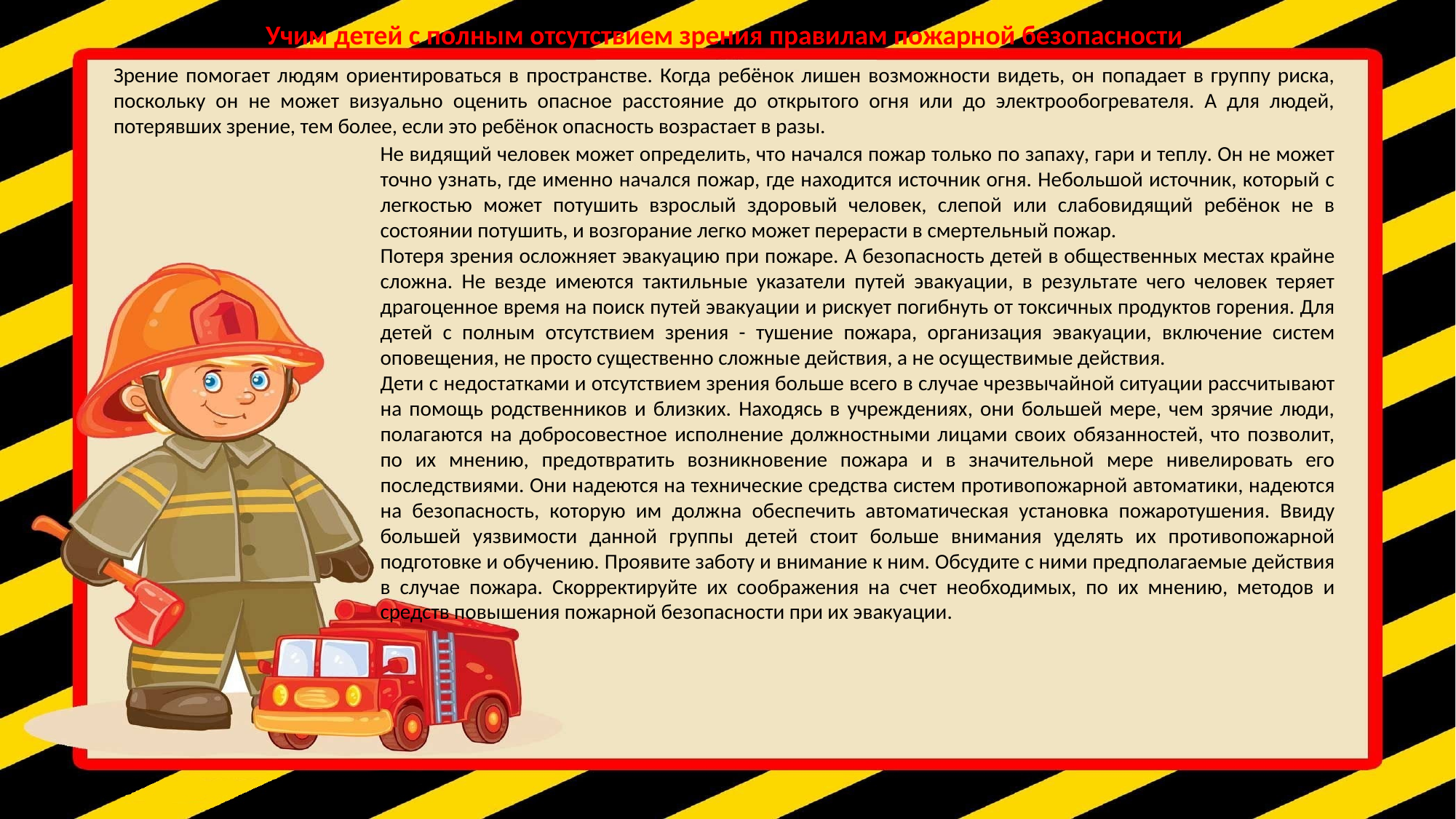

Учим детей с полным отсутствием зрения правилам пожарной безопасности
Зрение помогает людям ориентироваться в пространстве. Когда ребёнок лишен возможности видеть, он попадает в группу риска, поскольку он не может визуально оценить опасное расстояние до открытого огня или до электрообогревателя. А для людей, потерявших зрение, тем более, если это ребёнок опасность возрастает в разы.

Не видящий человек может определить, что начался пожар только по запаху, гари и теплу. Он не может точно узнать, где именно начался пожар, где находится источник огня. Небольшой источник, который с легкостью может потушить взрослый здоровый человек, слепой или слабовидящий ребёнок не в состоянии потушить, и возгорание легко может перерасти в смертельный пожар.
Потеря зрения осложняет эвакуацию при пожаре. А безопасность детей в общественных местах крайне сложна. Не везде имеются тактильные указатели путей эвакуации, в результате чего человек теряет драгоценное время на поиск путей эвакуации и рискует погибнуть от токсичных продуктов горения. Для детей с полным отсутствием зрения - тушение пожара, организация эвакуации, включение систем оповещения, не просто существенно сложные действия, а не осуществимые действия.
Дети с недостатками и отсутствием зрения больше всего в случае чрезвычайной ситуации рассчитывают на помощь родственников и близких. Находясь в учреждениях, они большей мере, чем зрячие люди, полагаются на добросовестное исполнение должностными лицами своих обязанностей, что позволит, по их мнению, предотвратить возникновение пожара и в значительной мере нивелировать его последствиями. Они надеются на технические средства систем противопожарной автоматики, надеются на безопасность, которую им должна обеспечить автоматическая установка пожаротушения. Ввиду большей уязвимости данной группы детей стоит больше внимания уделять их противопожарной подготовке и обучению. Проявите заботу и внимание к ним. Обсудите с ними предполагаемые действия в случае пожара. Скорректируйте их соображения на счет необходимых, по их мнению, методов и средств повышения пожарной безопасности при их эвакуации.